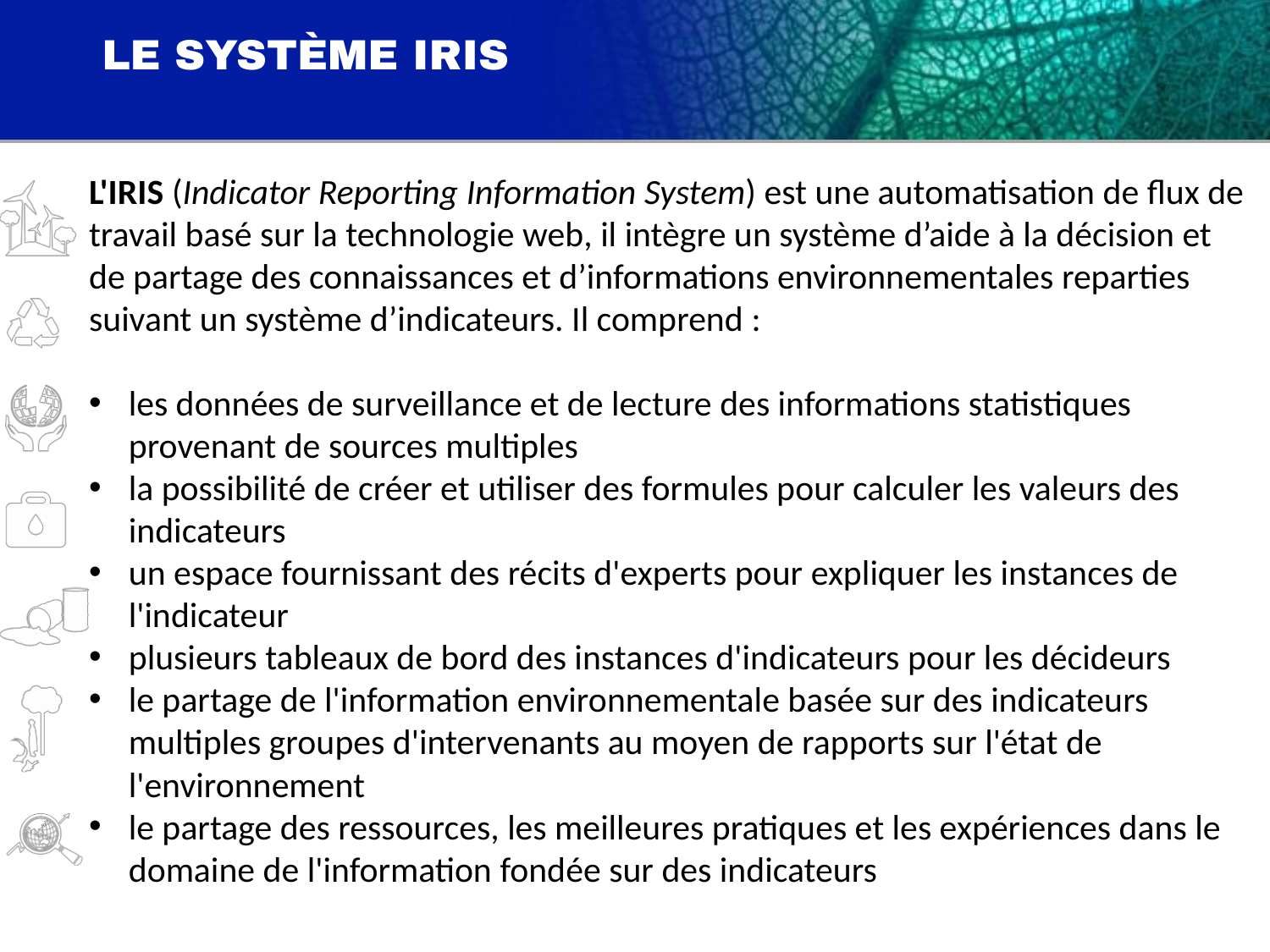

#
LE SYSTÈME IRIS
L'IRIS (Indicator Reporting Information System) est une automatisation de flux de travail basé sur la technologie web, il intègre un système d’aide à la décision et de partage des connaissances et d’informations environnementales reparties suivant un système d’indicateurs. Il comprend :

les données de surveillance et de lecture des informations statistiques provenant de sources multiples
la possibilité de créer et utiliser des formules pour calculer les valeurs des indicateurs
un espace fournissant des récits d'experts pour expliquer les instances de l'indicateur
plusieurs tableaux de bord des instances d'indicateurs pour les décideurs
le partage de l'information environnementale basée sur des indicateurs multiples groupes d'intervenants au moyen de rapports sur l'état de l'environnement
le partage des ressources, les meilleures pratiques et les expériences dans le domaine de l'information fondée sur des indicateurs